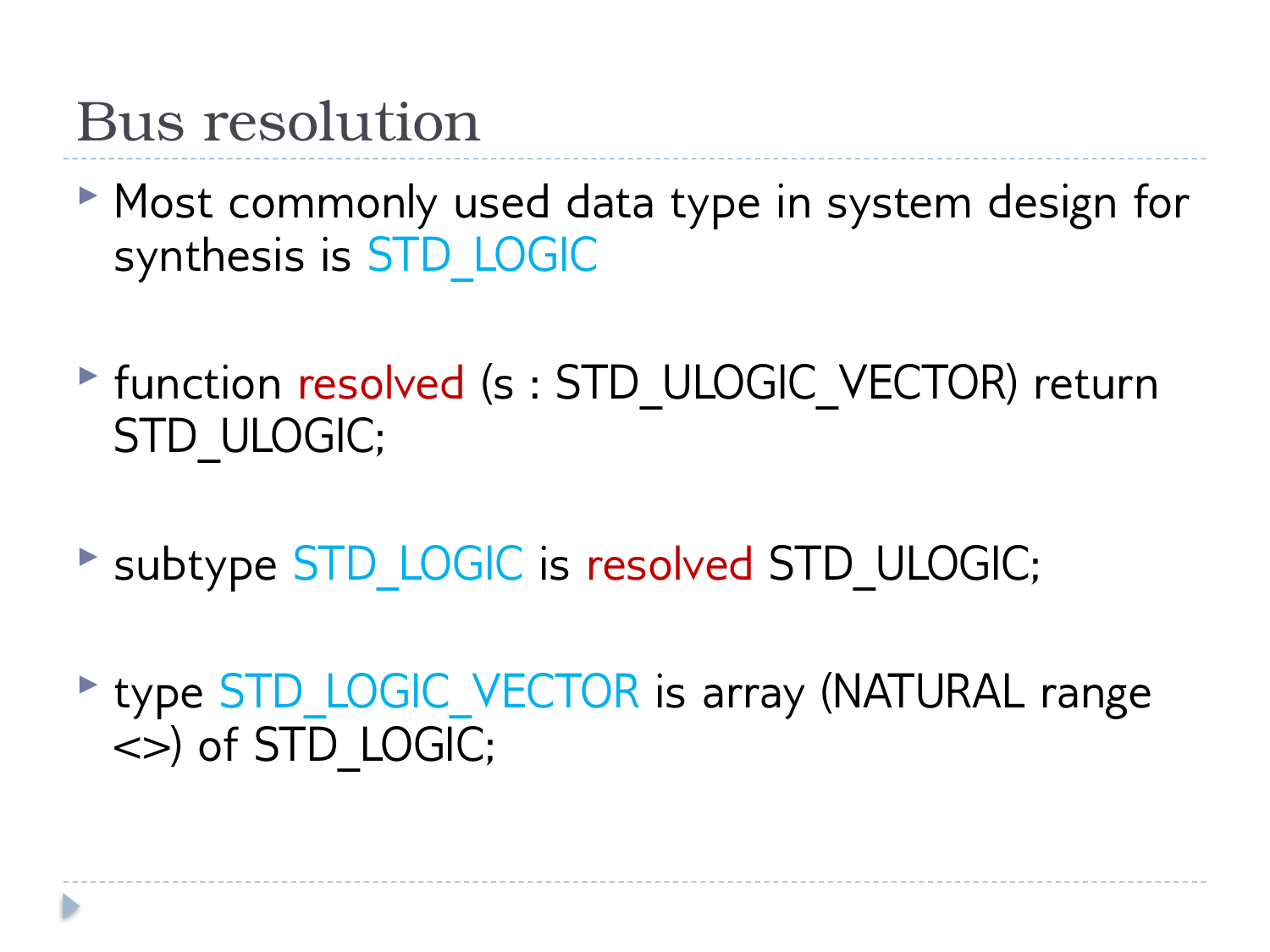

# Bus resolution
Most commonly used data type in system design for synthesis is STD_LOGIC

function resolved (s : STD_ULOGIC_VECTOR) return STD_ULOGIC;

subtype STD_LOGIC is resolved STD_ULOGIC;

type STD_LOGIC_VECTOR is array (NATURAL range <>) of STD_LOGIC;